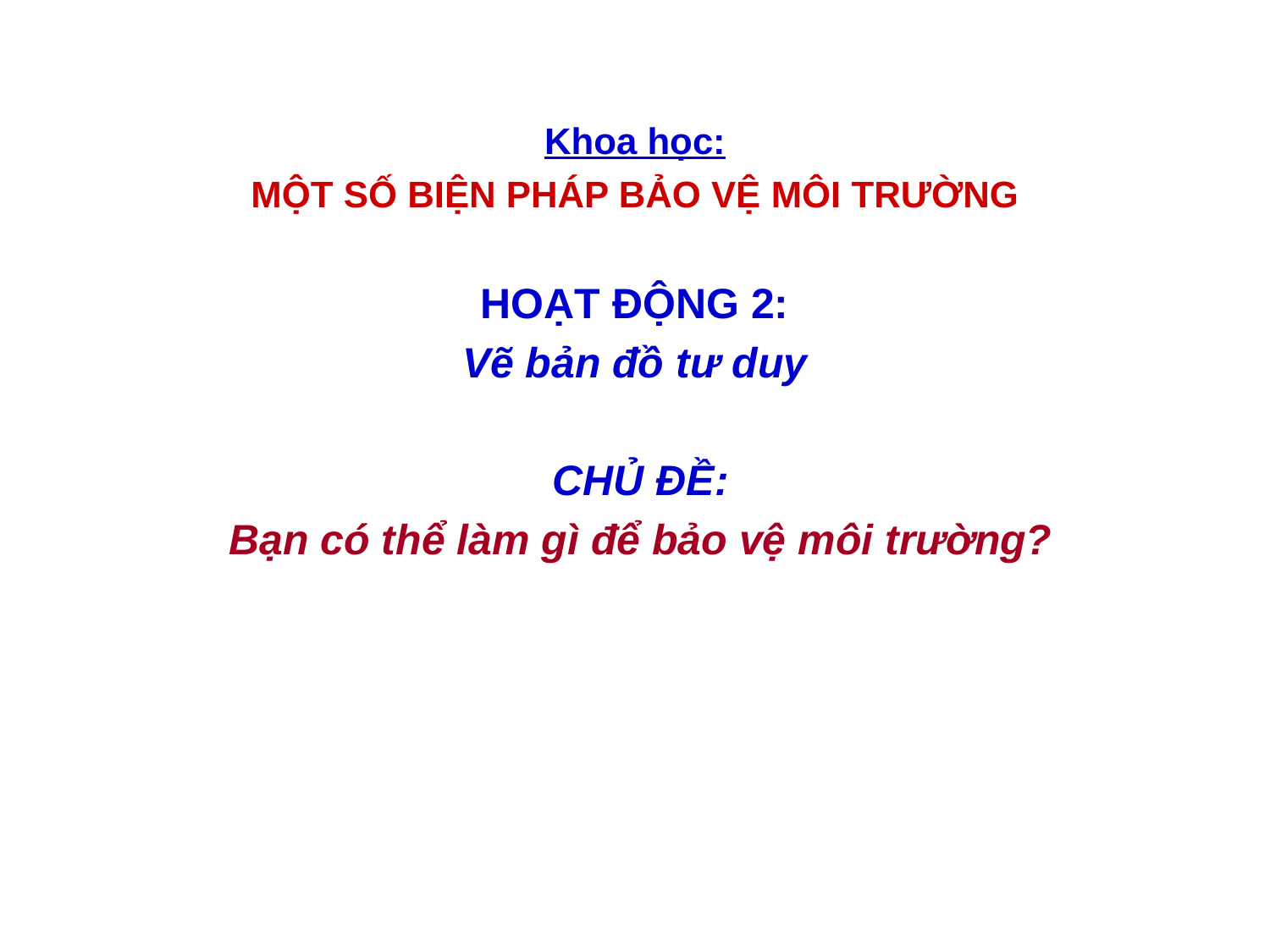

Khoa học:
MỘT SỐ BIỆN PHÁP BẢO VỆ MÔI TRƯỜNG

HOẠT ĐỘNG 2:
Vẽ bản đồ tư duy

 CHỦ ĐỀ:
 Bạn có thể làm gì để bảo vệ môi trường?